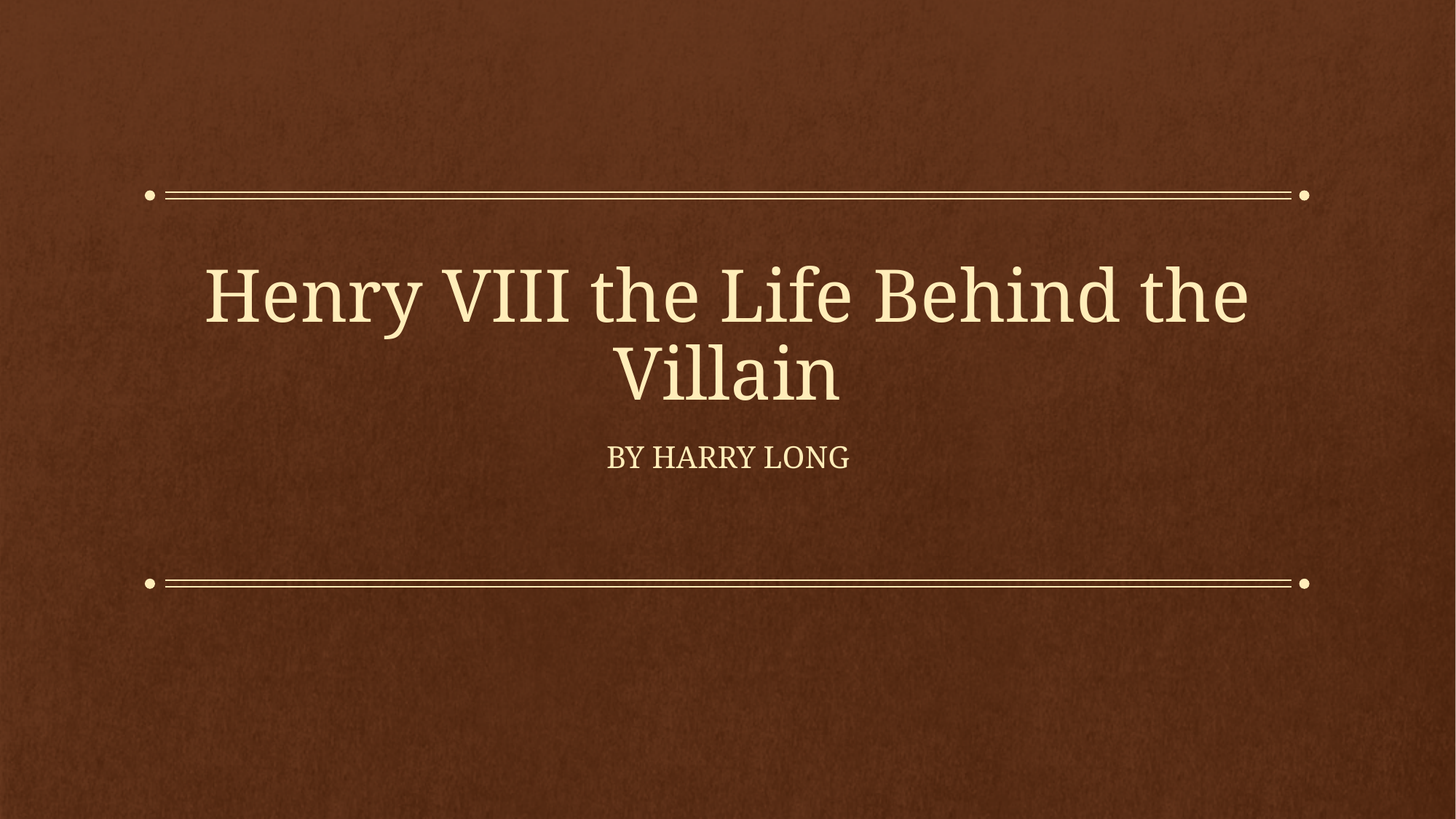

# Henry VIII the Life Behind the Villain
BY Harry Long